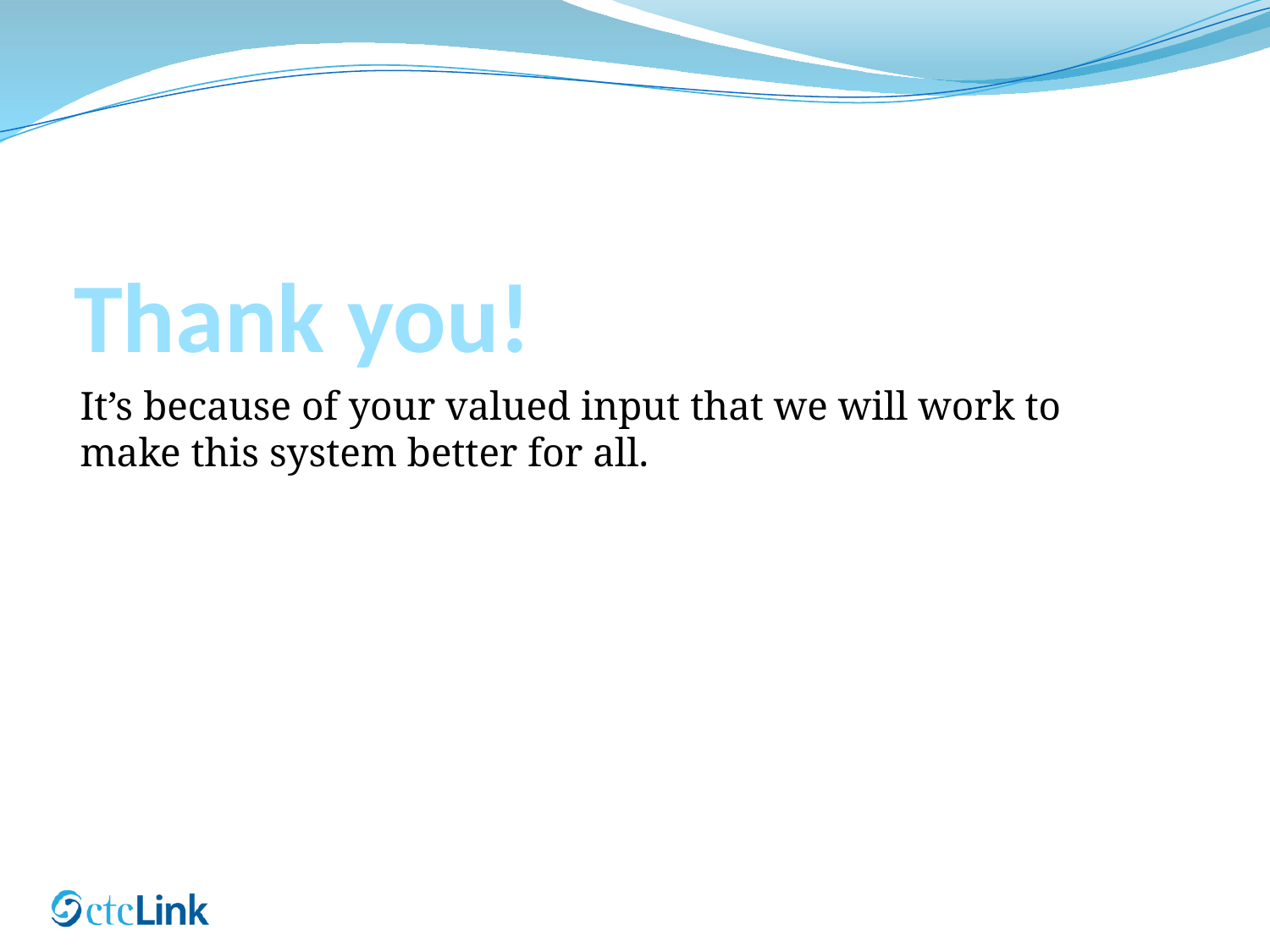

# Thank you!
It’s because of your valued input that we will work to make this system better for all.